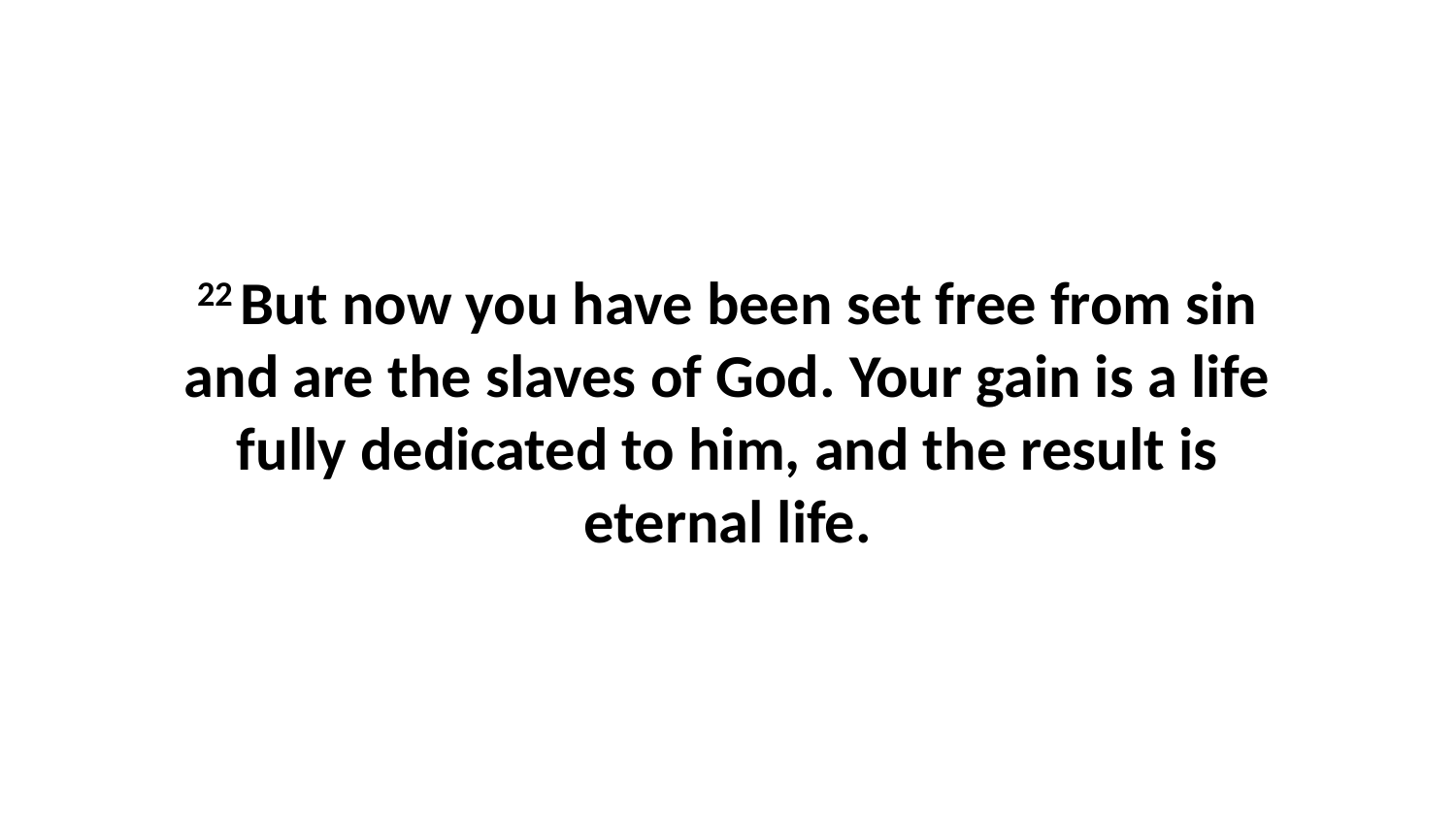

22 But now you have been set free from sin and are the slaves of God. Your gain is a life fully dedicated to him, and the result is eternal life.